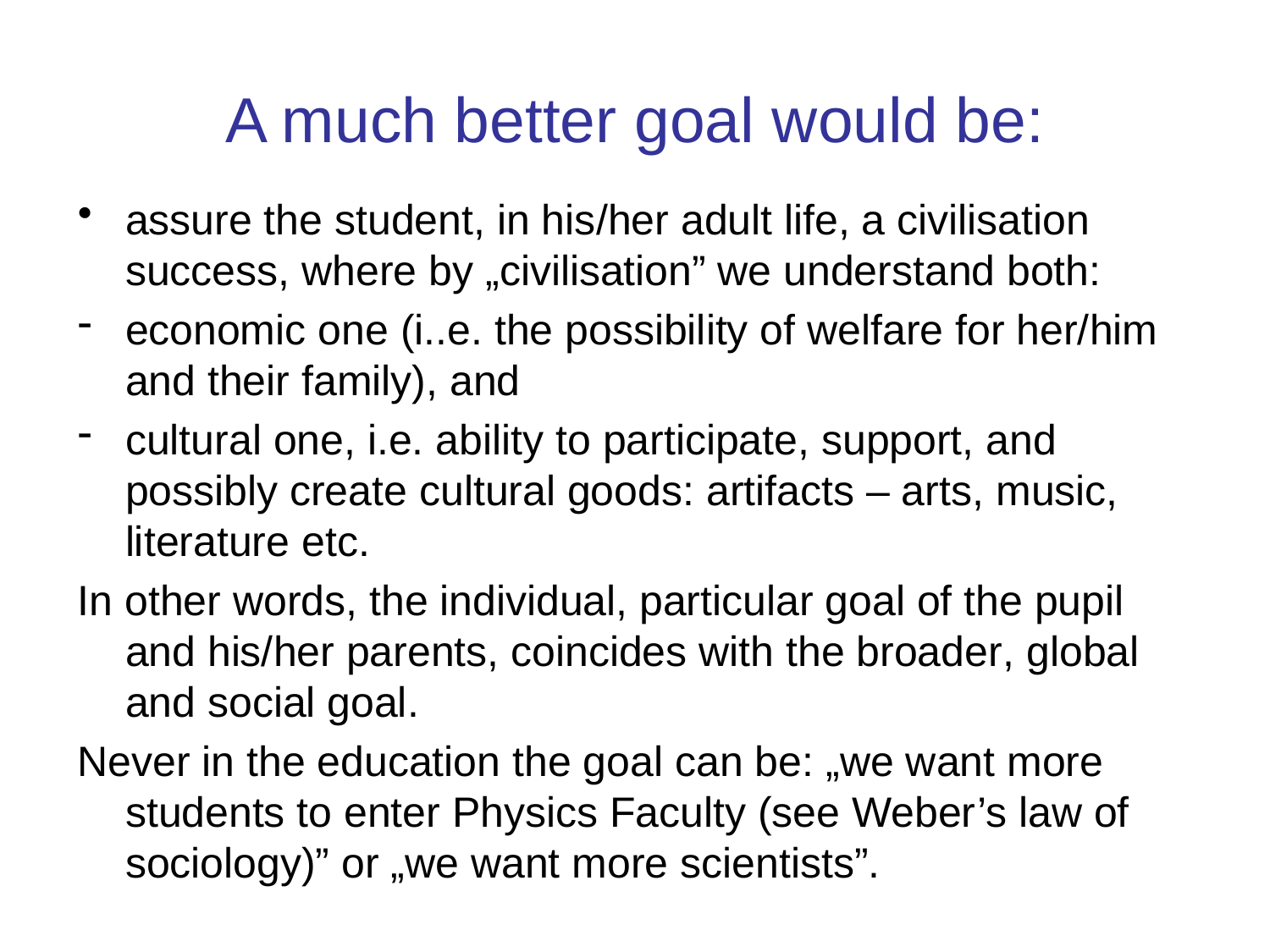

# A much better goal would be:
assure the student, in his/her adult life, a civilisation success, where by „civilisation” we understand both:
economic one (i..e. the possibility of welfare for her/him and their family), and
cultural one, i.e. ability to participate, support, and possibly create cultural goods: artifacts – arts, music, literature etc.
In other words, the individual, particular goal of the pupil and his/her parents, coincides with the broader, global and social goal.
Never in the education the goal can be: „we want more students to enter Physics Faculty (see Weber’s law of sociology)” or „we want more scientists”.